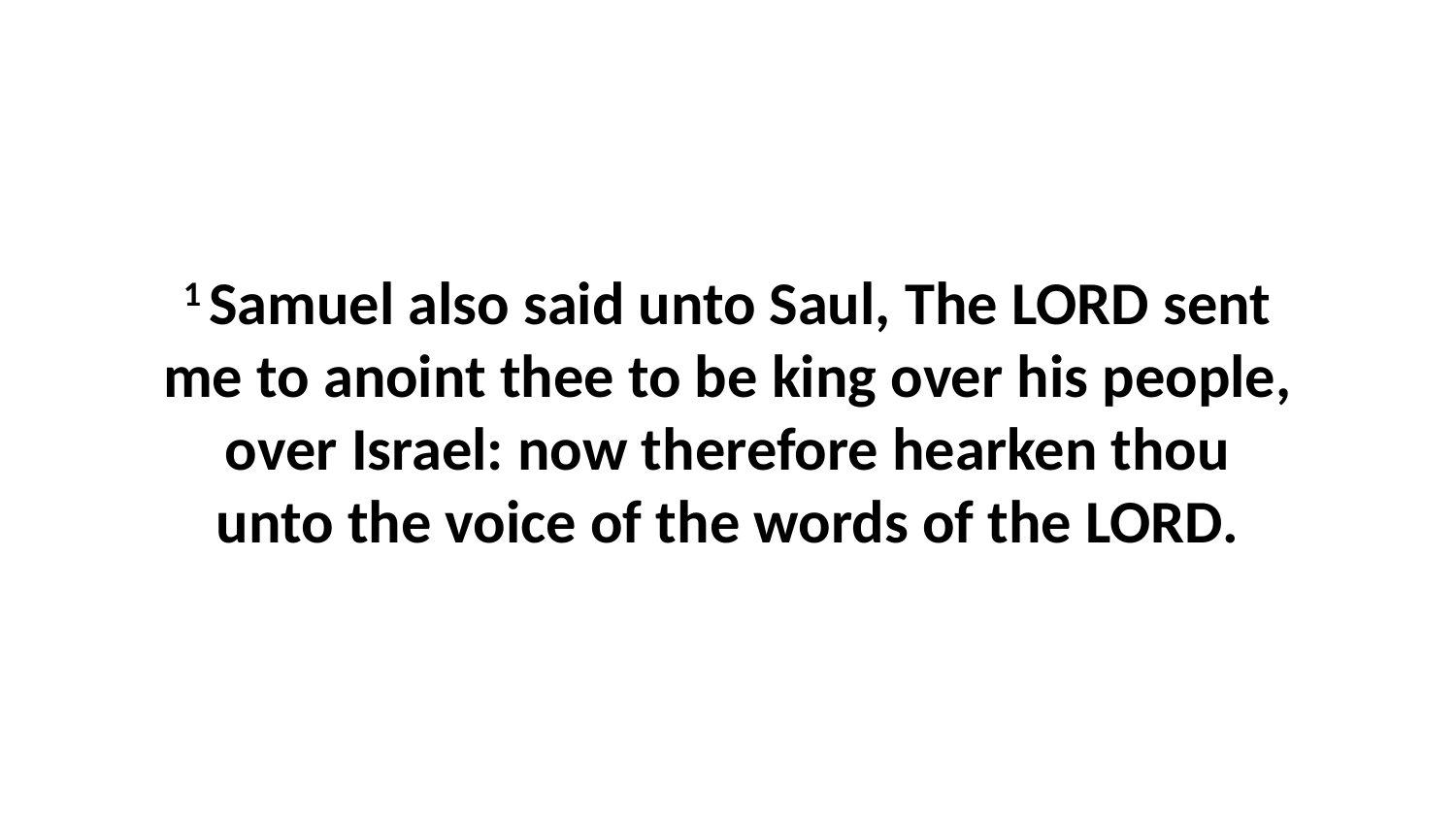

1 Samuel also said unto Saul, The LORD sent me to anoint thee to be king over his people, over Israel: now therefore hearken thou unto the voice of the words of the LORD.